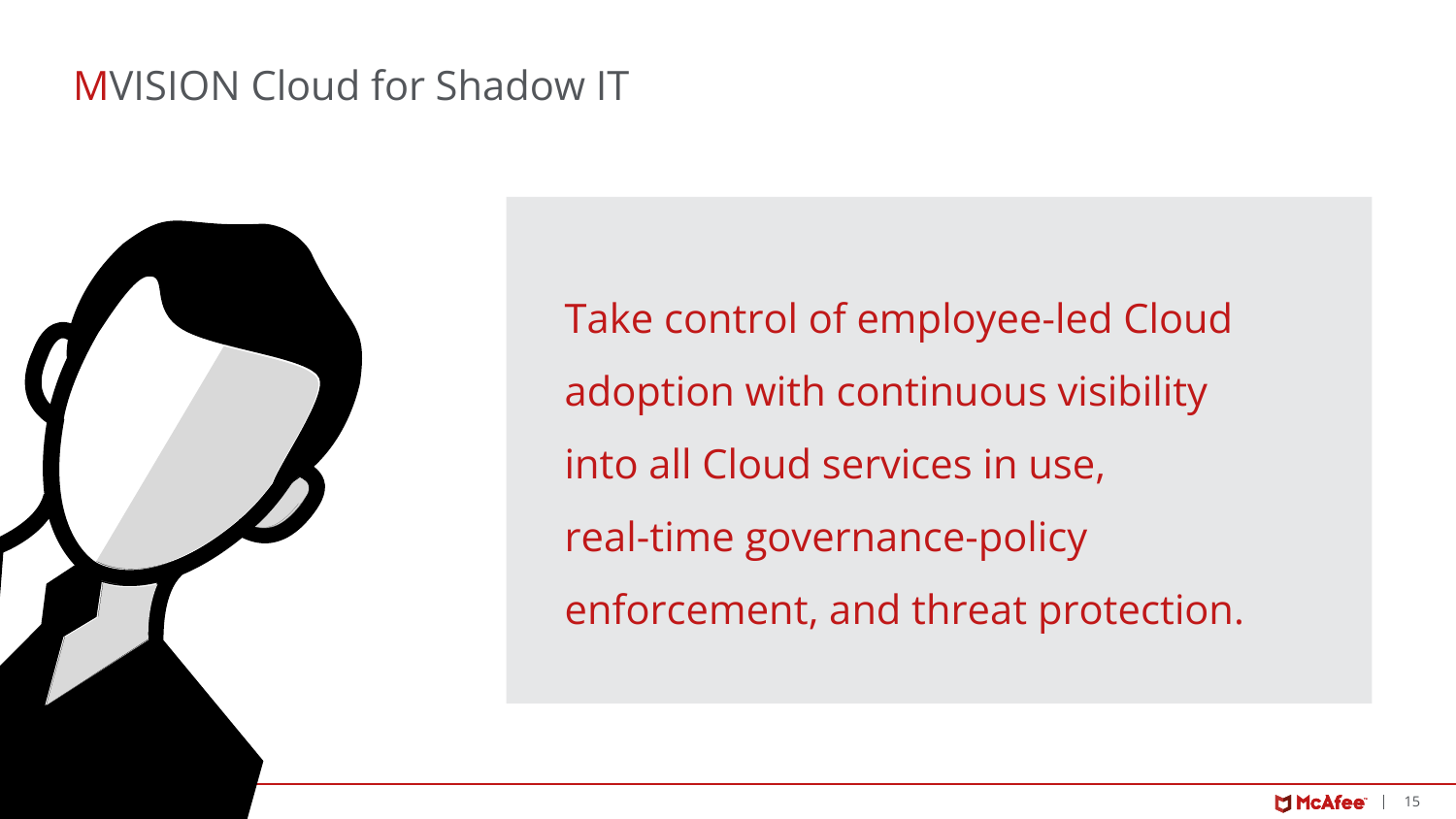

MVISION Cloud for Shadow IT

Take control of employee-led Cloud adoption with continuous visibility
into all Cloud services in use,
real-time governance-policy
enforcement, and threat protection.